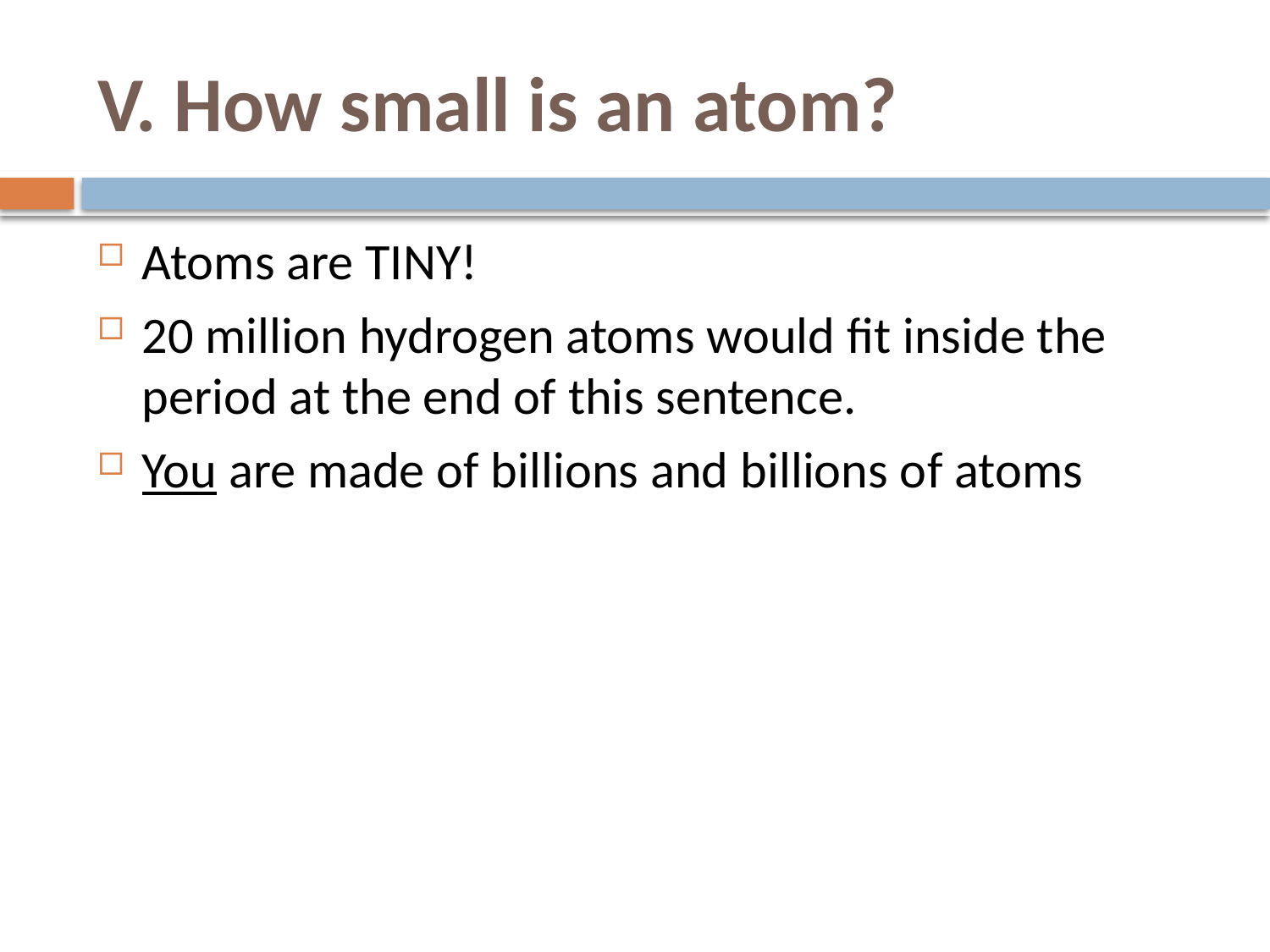

# V. How small is an atom?
Atoms are TINY!
20 million hydrogen atoms would fit inside the period at the end of this sentence.
You are made of billions and billions of atoms